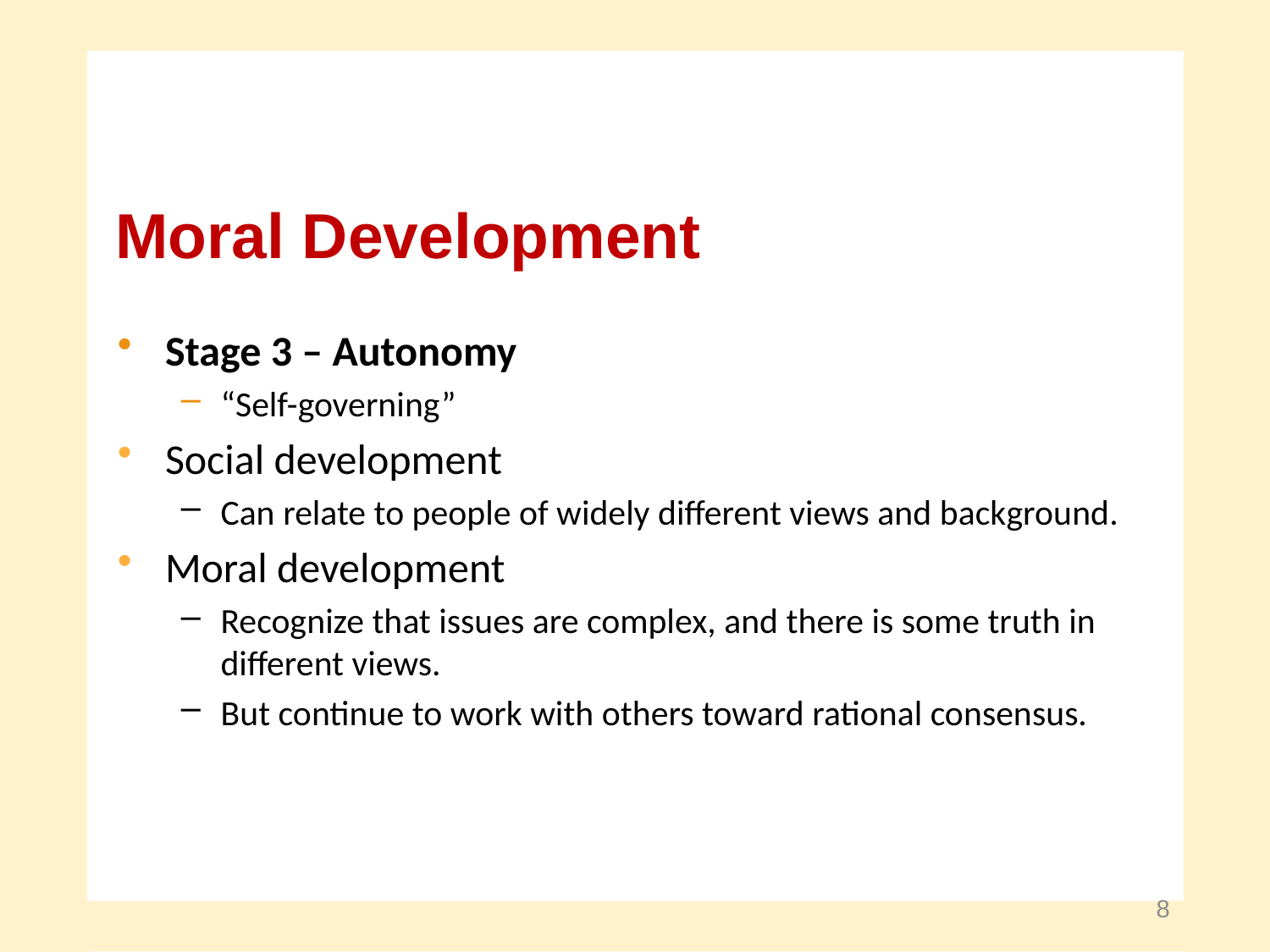

# Moral Development
Stage 3 – Autonomy
“Self-governing”
Social development
Can relate to people of widely different views and background.
Moral development
Recognize that issues are complex, and there is some truth in different views.
But continue to work with others toward rational consensus.

8